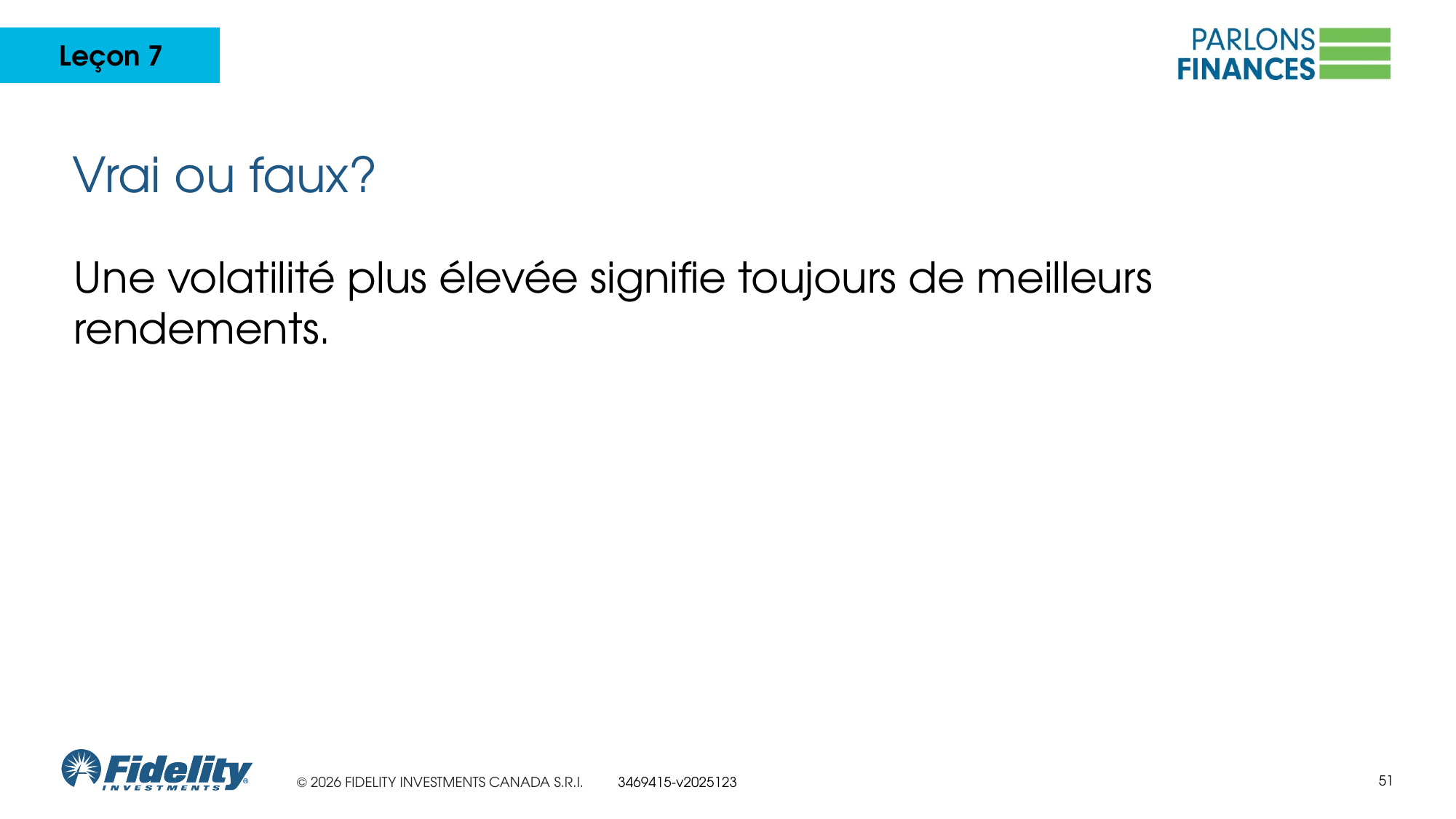

# Vrai ou faux?
Une volatilité plus élevée signifie toujours de meilleurs rendements.
51